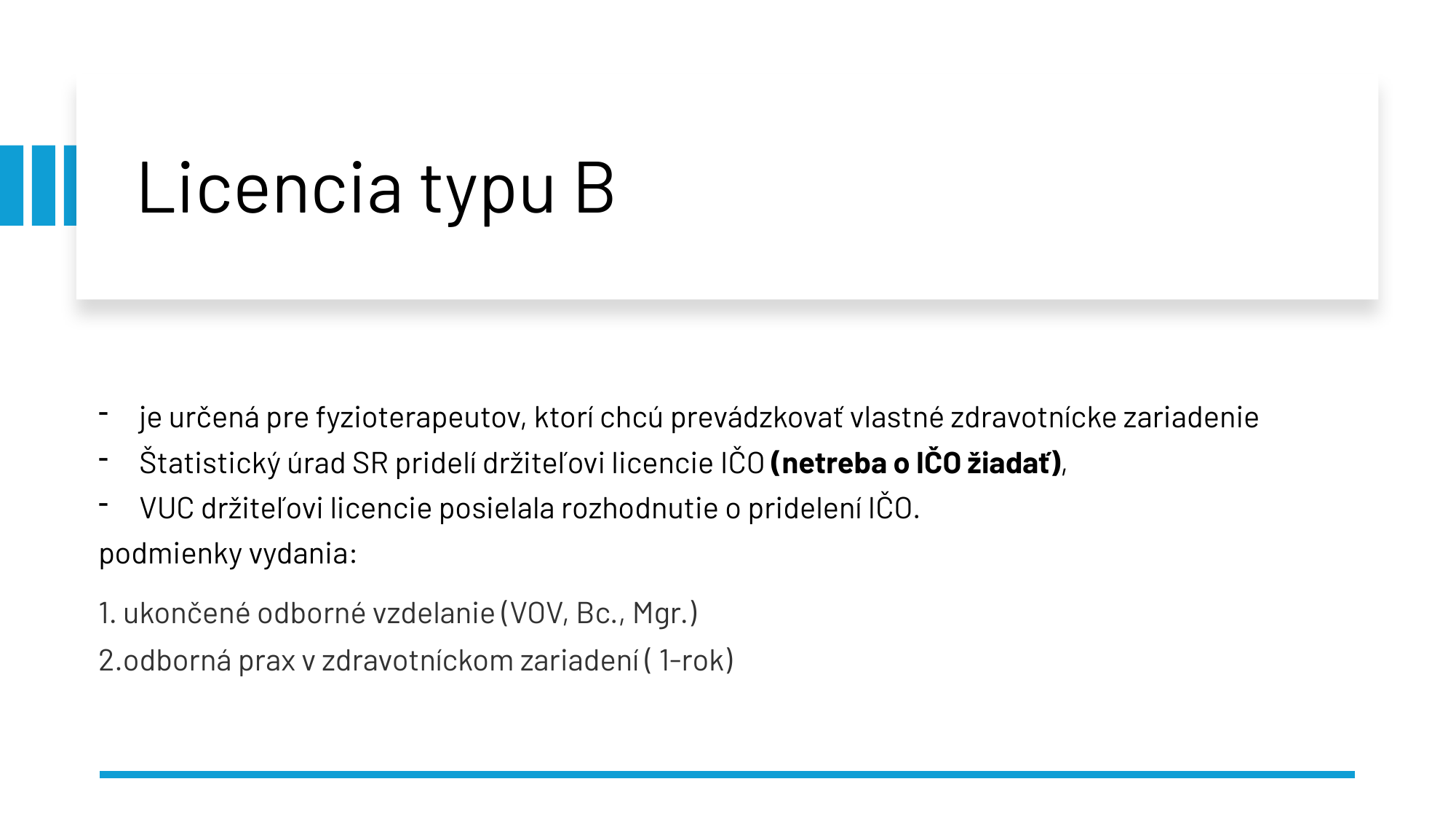

# Licencia typu B

je určená pre fyzioterapeutov, ktorí chcú prevádzkovať vlastné zdravotnícke zariadenie
Štatistický úrad SR pridelí držiteľovi licencie IČO (netreba o IČO žiadať),
VUC držiteľovi licencie posielala rozhodnutie o pridelení IČO.
podmienky vydania:
 ukončené odborné vzdelanie (VOV, Bc., Mgr.)
odborná prax v zdravotníckom zariadení ( 1-rok)